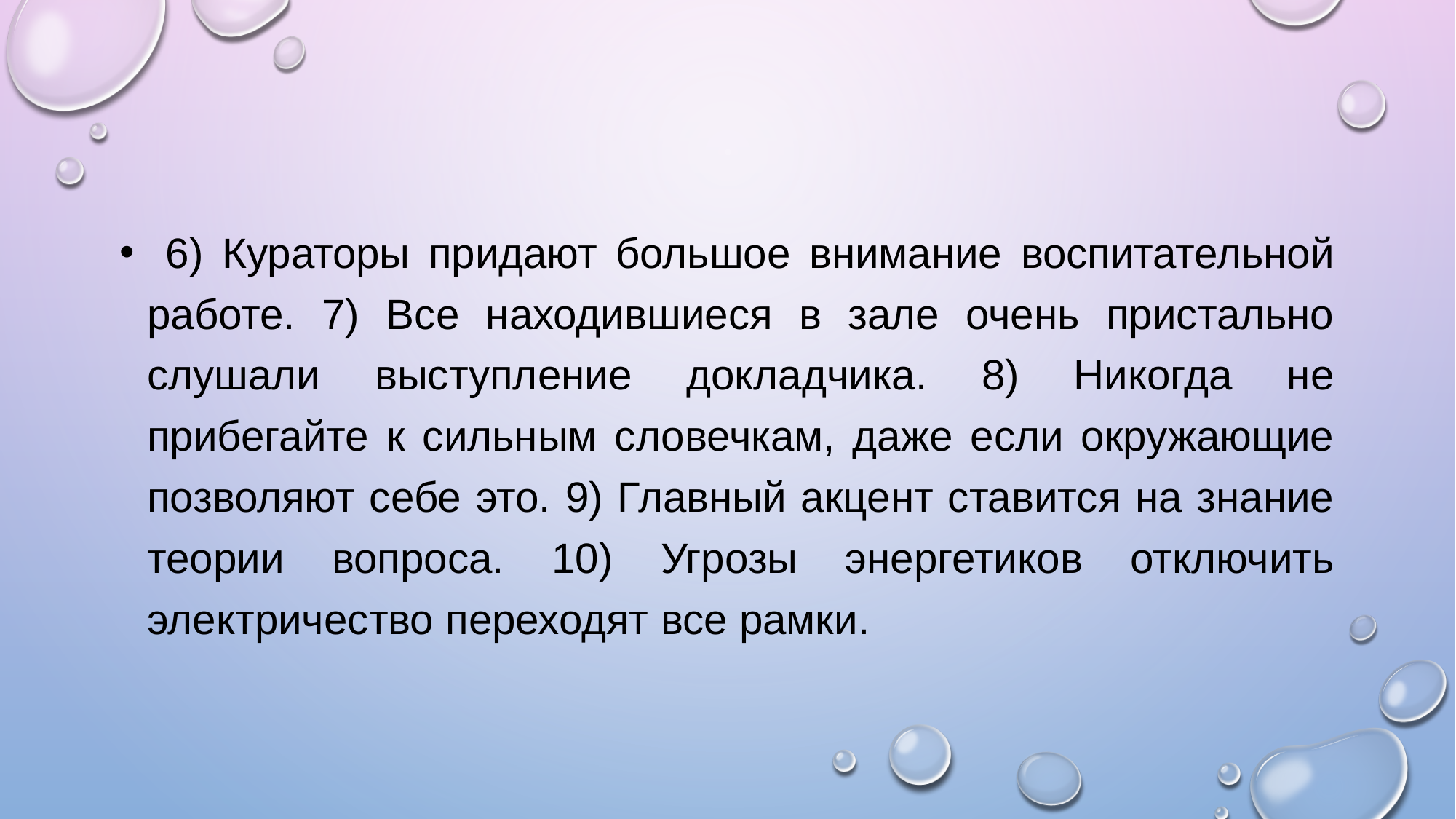

6) Кураторы придают большое внимание воспитательной работе. 7) Все находившиеся в зале очень пристально слушали выступление докладчика. 8) Никогда не прибегайте к сильным словечкам, даже если окружающие позволяют себе это. 9) Главный акцент ставится на знание теории вопроса. 10) Угрозы энергетиков отключить электричество переходят все рамки.